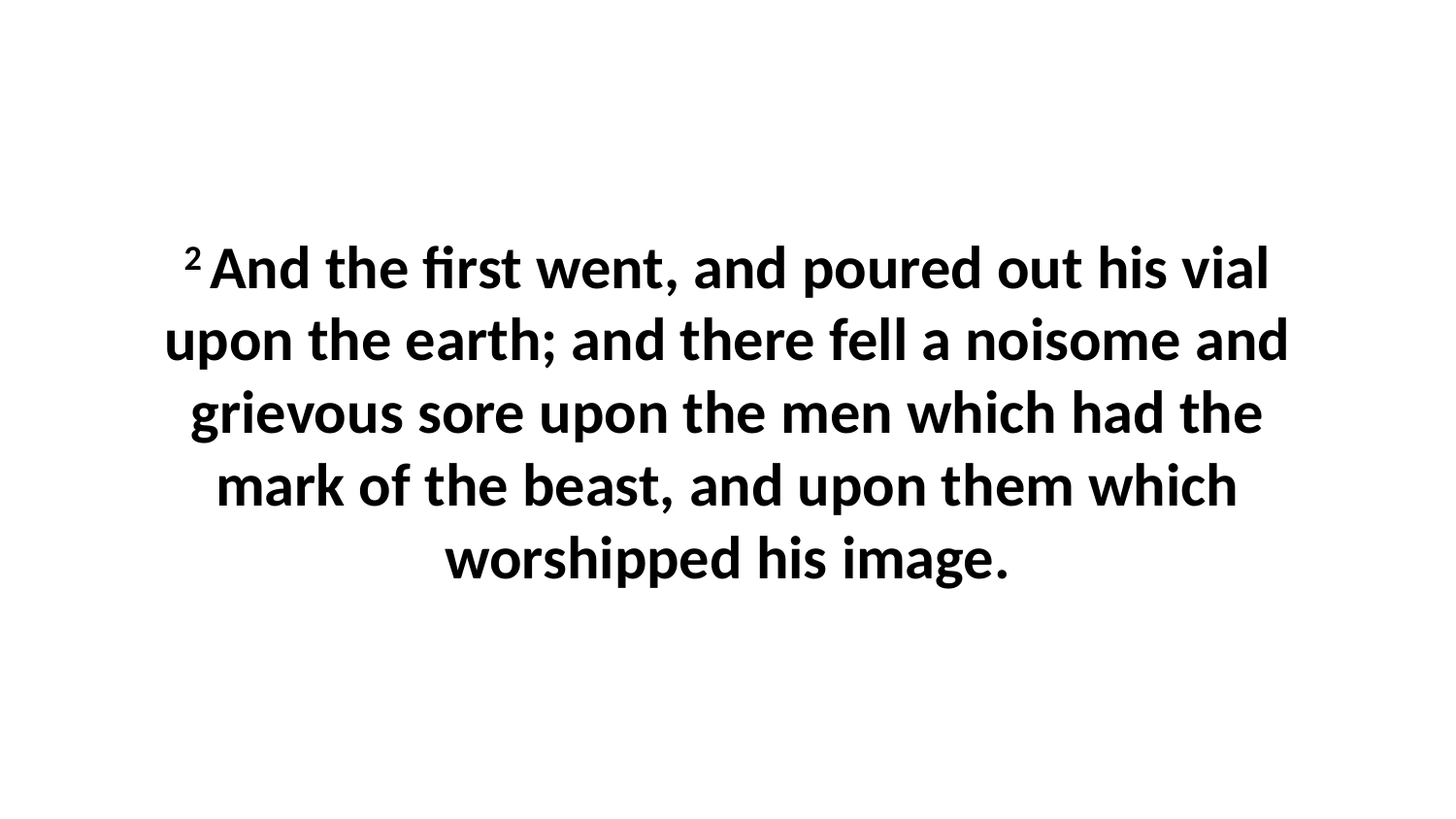

2 And the first went, and poured out his vial upon the earth; and there fell a noisome and grievous sore upon the men which had the mark of the beast, and upon them which worshipped his image.